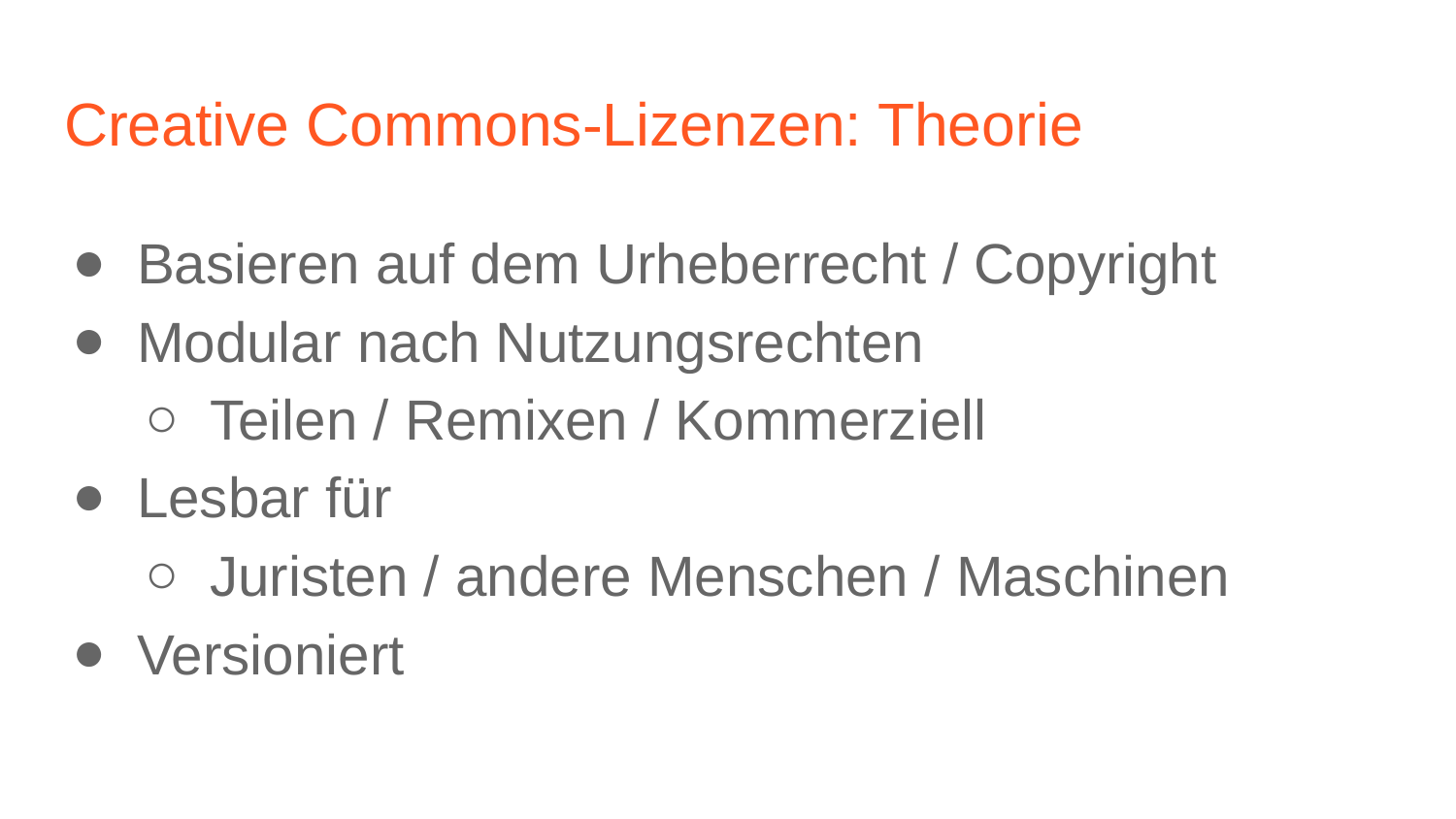

# Creative Commons-Lizenzen: Theorie
Basieren auf dem Urheberrecht / Copyright
Modular nach Nutzungsrechten
Teilen / Remixen / Kommerziell
Lesbar für
Juristen / andere Menschen / Maschinen
Versioniert